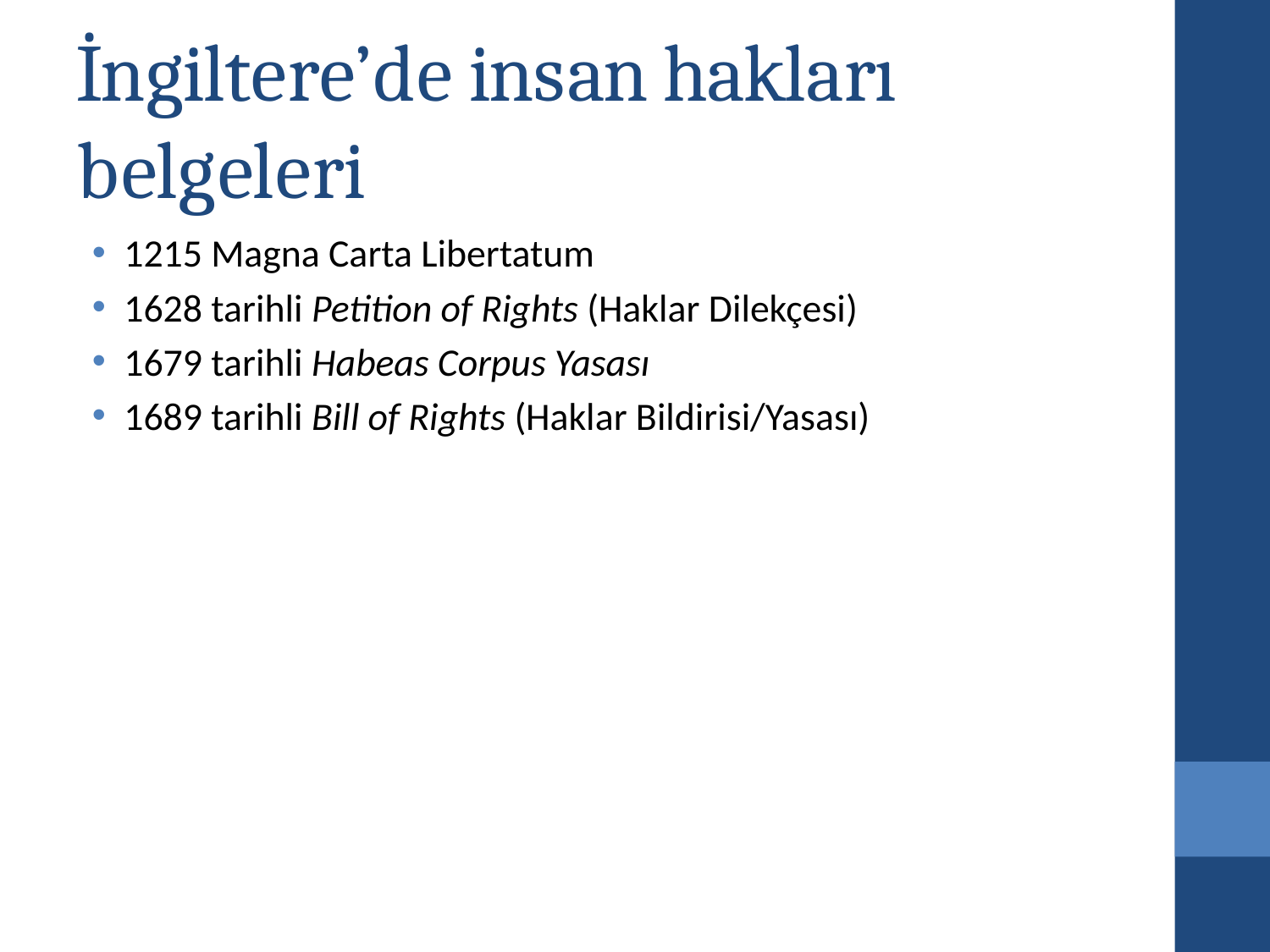

# İngiltere’de insan hakları belgeleri
1215 Magna Carta Libertatum
1628 tarihli Petition of Rights (Haklar Dilekçesi)
1679 tarihli Habeas Corpus Yasası
1689 tarihli Bill of Rights (Haklar Bildirisi/Yasası)